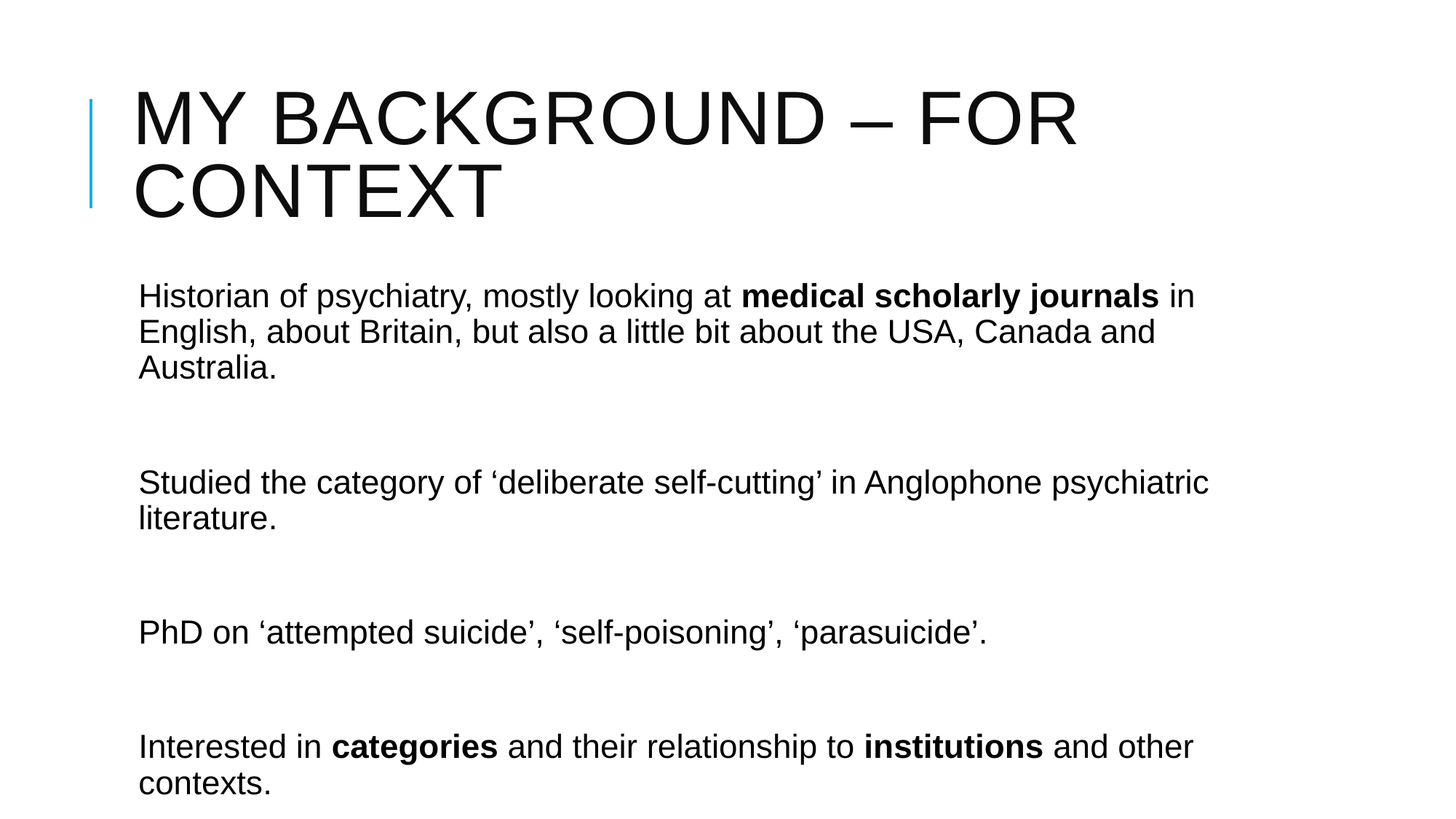

# My background – for context
Historian of psychiatry, mostly looking at medical scholarly journals in English, about Britain, but also a little bit about the USA, Canada and Australia.

Studied the category of ‘deliberate self-cutting’ in Anglophone psychiatric literature.

PhD on ‘attempted suicide’, ‘self-poisoning’, ‘parasuicide’.

Interested in categories and their relationship to institutions and other contexts.